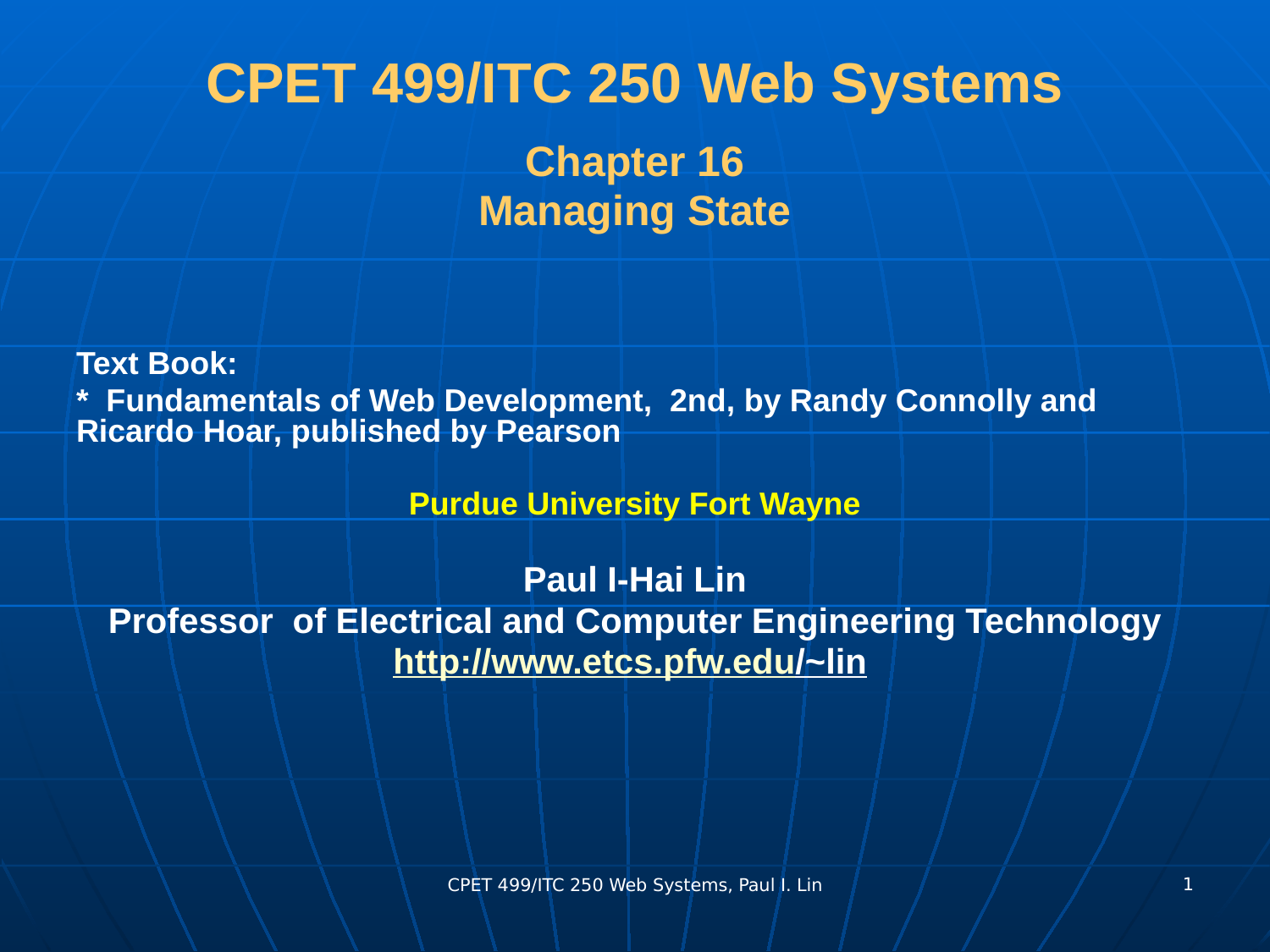

# CPET 499/ITC 250 Web Systems
Chapter 16
Managing State

Text Book:
*  Fundamentals of Web Development,  2nd, by Randy Connolly and Ricardo Hoar, published by Pearson

Purdue University Fort Wayne

Paul I-Hai Lin
Professor  of Electrical and Computer Engineering Technology
http://www.etcs.pfw.edu/~lin
1
CPET 499/ITC 250 Web Systems, Paul I. Lin